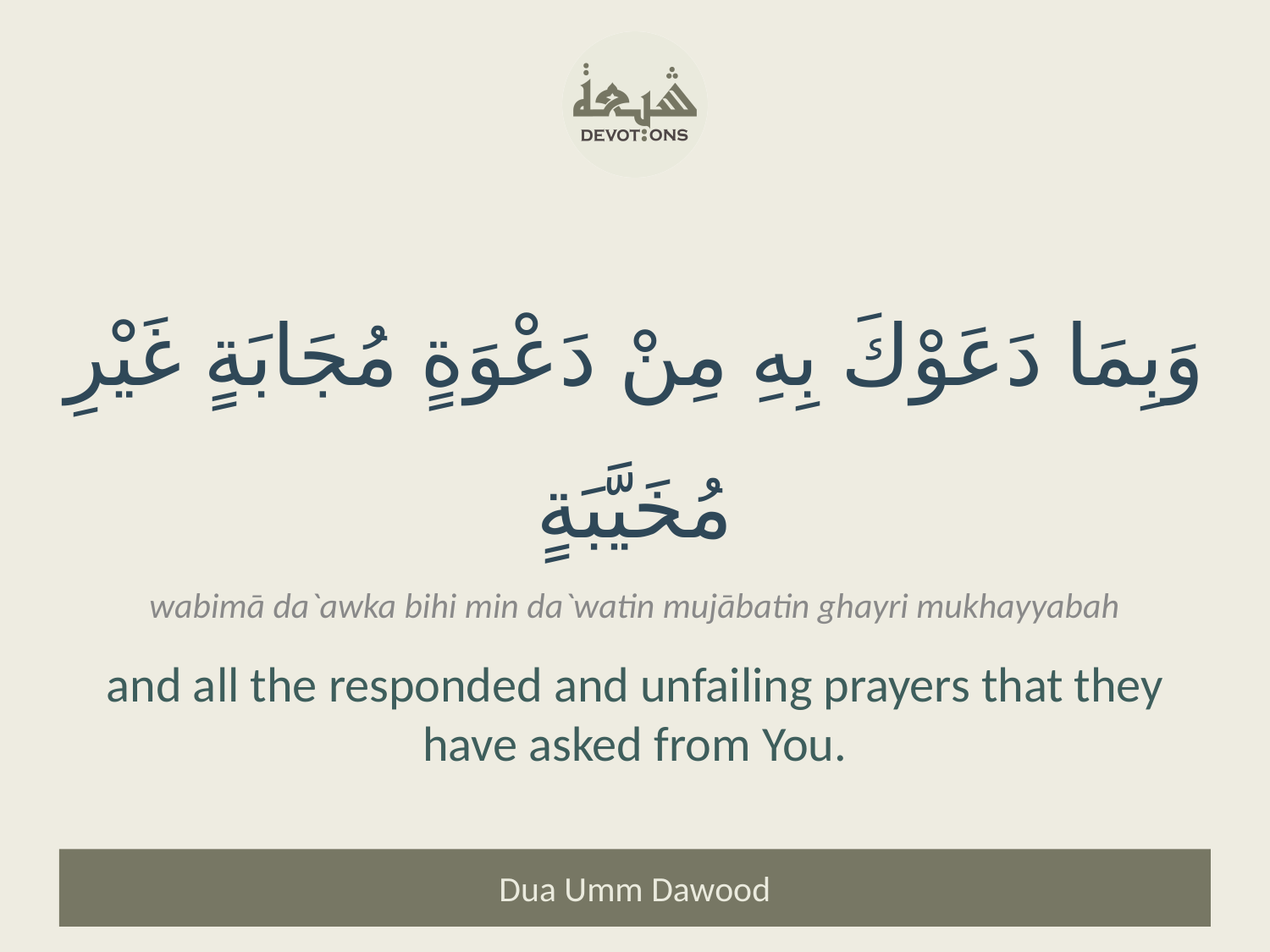

وَبِمَا دَعَوْكَ بِهِ مِنْ دَعْوَةٍ مُجَابَةٍ غَيْرِ مُخَيَّبَةٍ
wabimā da`awka bihi min da`watin mujābatin ghayri mukhayyabah
and all the responded and unfailing prayers that they have asked from You.
Dua Umm Dawood